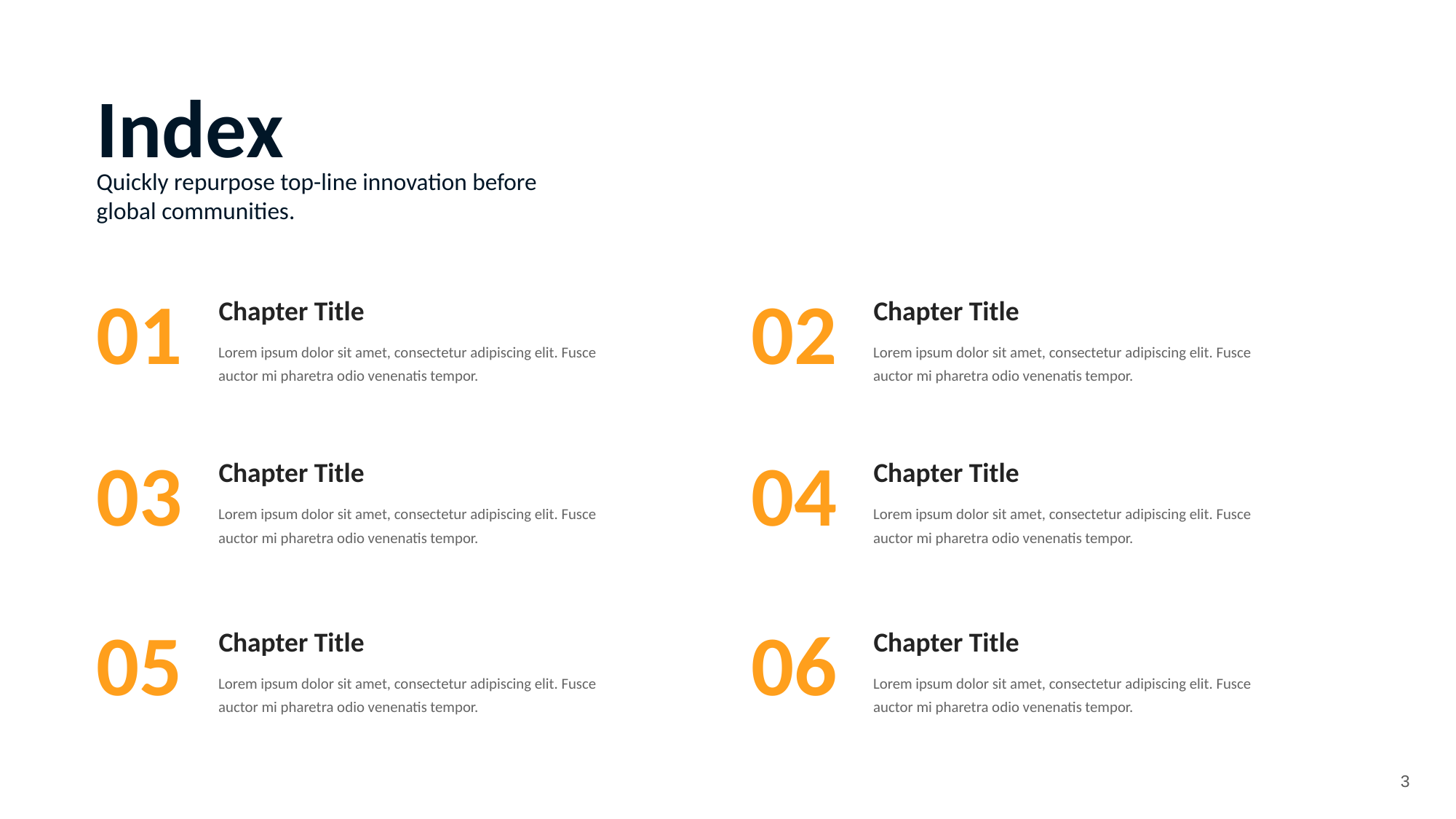

Index
Quickly repurpose top-line innovation before global communities.
01
02
Chapter Title
Chapter Title
Lorem ipsum dolor sit amet, consectetur adipiscing elit. Fusce auctor mi pharetra odio venenatis tempor.
Lorem ipsum dolor sit amet, consectetur adipiscing elit. Fusce auctor mi pharetra odio venenatis tempor.
03
04
Chapter Title
Chapter Title
Lorem ipsum dolor sit amet, consectetur adipiscing elit. Fusce auctor mi pharetra odio venenatis tempor.
Lorem ipsum dolor sit amet, consectetur adipiscing elit. Fusce auctor mi pharetra odio venenatis tempor.
05
06
Chapter Title
Chapter Title
Lorem ipsum dolor sit amet, consectetur adipiscing elit. Fusce auctor mi pharetra odio venenatis tempor.
Lorem ipsum dolor sit amet, consectetur adipiscing elit. Fusce auctor mi pharetra odio venenatis tempor.